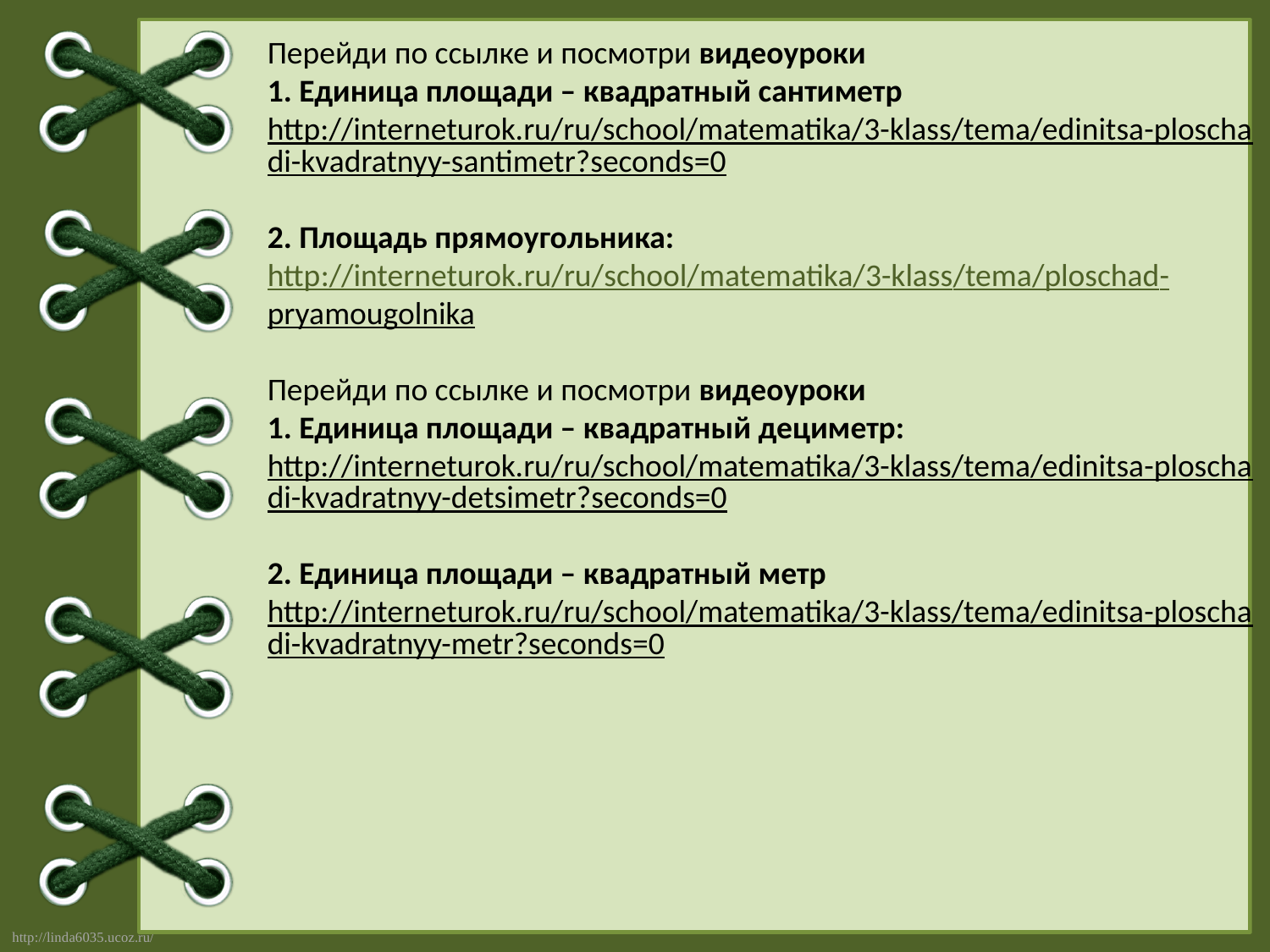

Перейди по ссылке и посмотри видеоуроки
1. Единица площади – квадратный сантиметр
http://interneturok.ru/ru/school/matematika/3-klass/tema/edinitsa-ploschadi-kvadratnyy-santimetr?seconds=0
2. Площадь прямоугольника:
http://interneturok.ru/ru/school/matematika/3-klass/tema/ploschad-pryamougolnika

Перейди по ссылке и посмотри видеоуроки
1. Единица площади – квадратный дециметр:
http://interneturok.ru/ru/school/matematika/3-klass/tema/edinitsa-ploschadi-kvadratnyy-detsimetr?seconds=0
2. Единица площади – квадратный метр
http://interneturok.ru/ru/school/matematika/3-klass/tema/edinitsa-ploschadi-kvadratnyy-metr?seconds=0